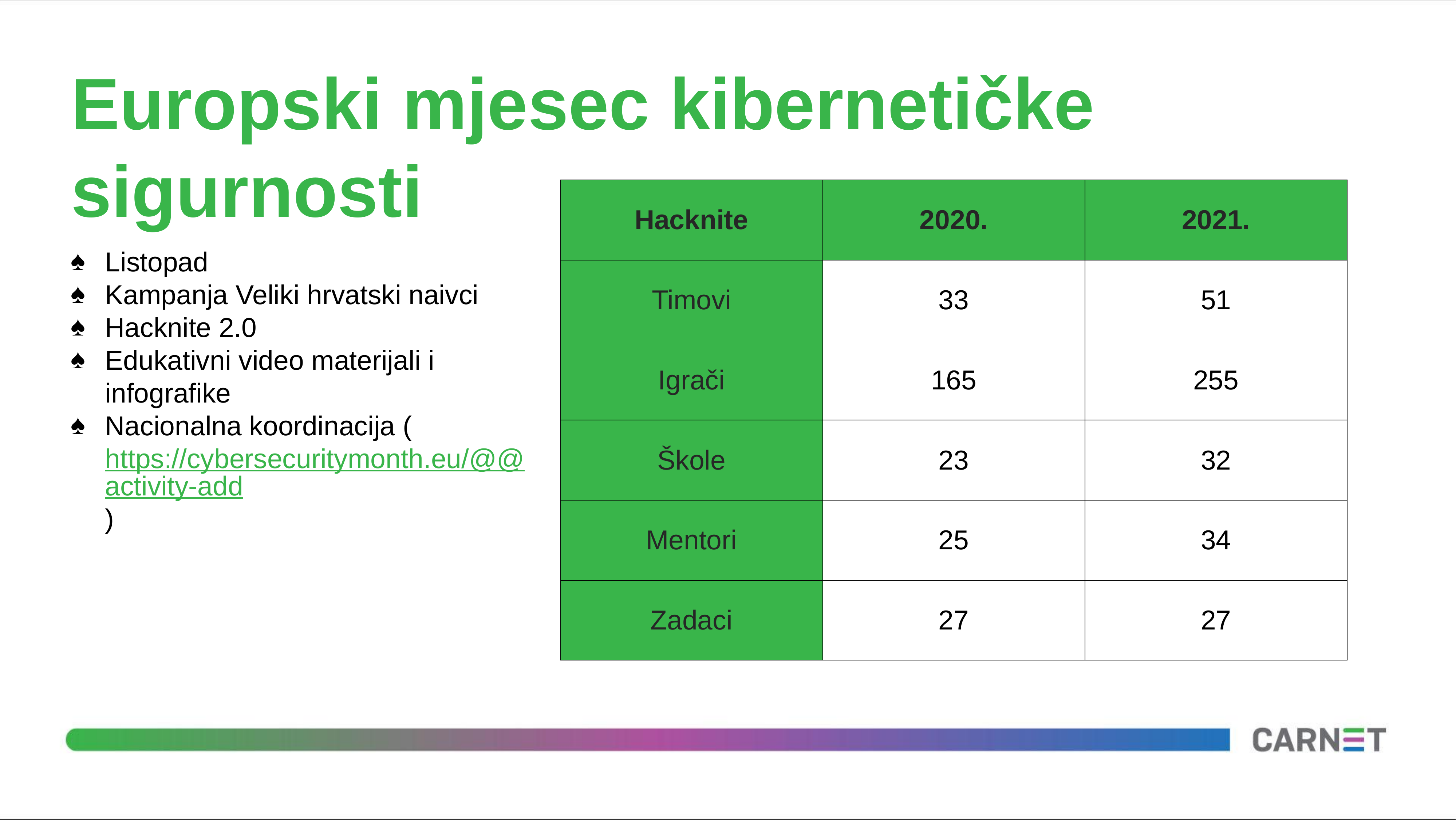

Europski mjesec kibernetičke sigurnosti
| Hacknite​ | 2020.​ | 2021.​ |
| --- | --- | --- |
| Timovi​ | 33​ | 51​ |
| Igrači​ | 165​ | 255​ |
| Škole​ | 23​ | 32​ |
| Mentori​ | 25​ | 34​ |
| Zadaci​ | 27​ | 27​ |
Listopad​
Kampanja Veliki hrvatski naivci​
Hacknite 2.0​
Edukativni video materijali i infografike​
Nacionalna koordinacija​ (https://cybersecuritymonth.eu/@@activity-add)  ​

    ​